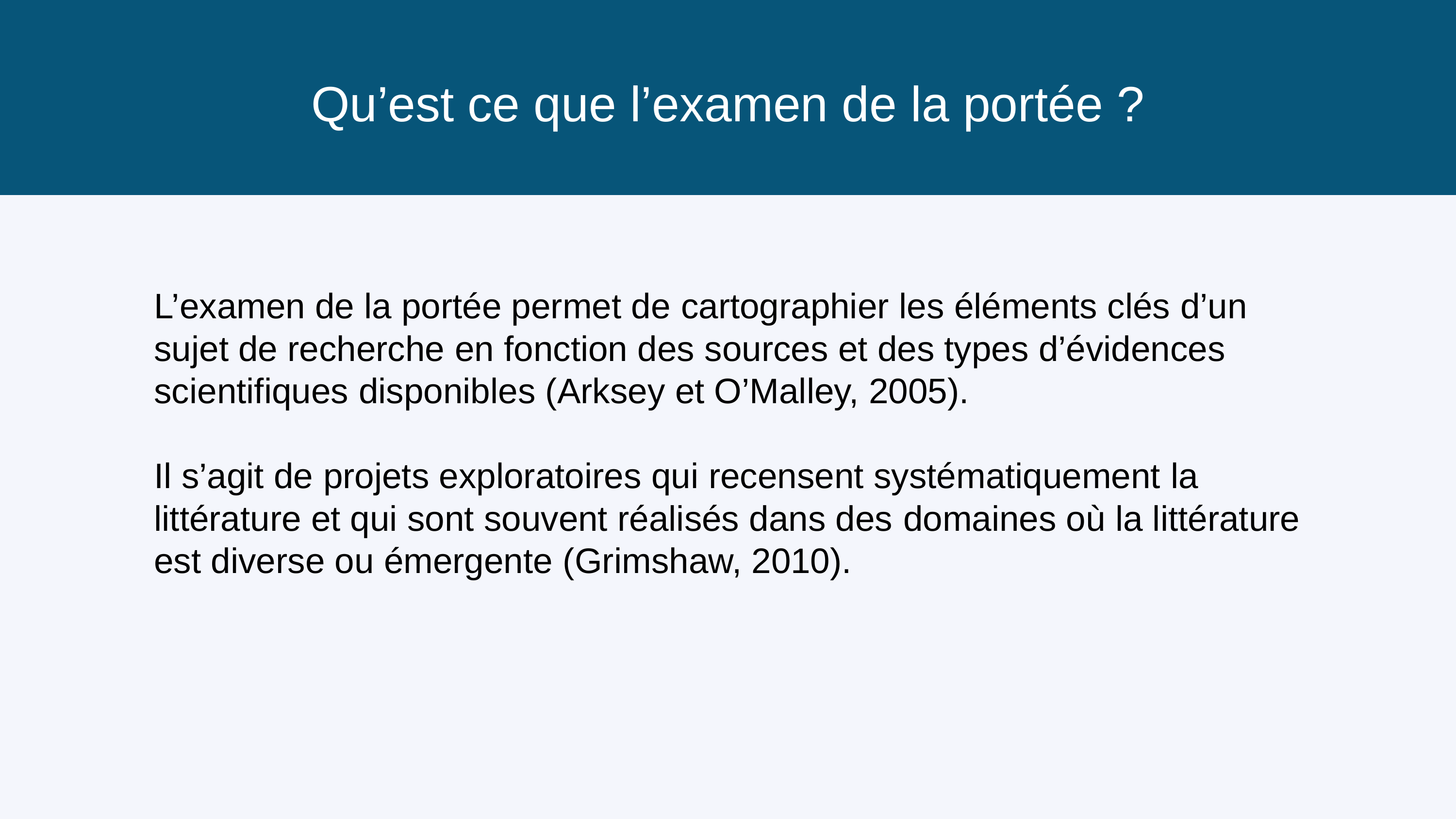

Qu’est ce que l’examen de la portée ?
L’examen de la portée permet de cartographier les éléments clés d’un sujet de recherche en fonction des sources et des types d’évidences scientifiques disponibles (Arksey et O’Malley, 2005).

Il s’agit de projets exploratoires qui recensent systématiquement la littérature et qui sont souvent réalisés dans des domaines où la littérature est diverse ou émergente (Grimshaw, 2010).